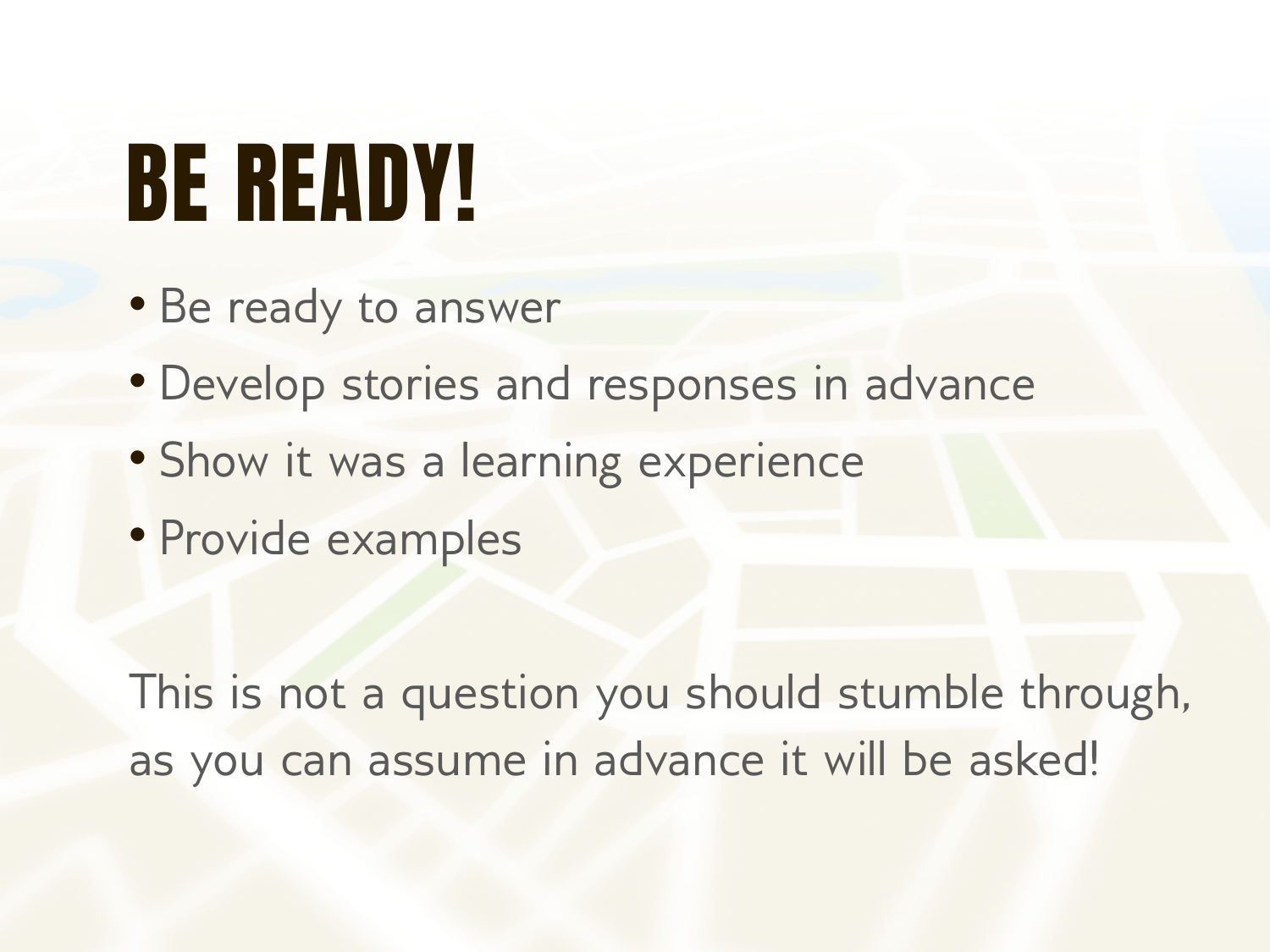

# Be ready!
Be ready to answer
Develop stories and responses in advance
Show it was a learning experience
Provide examples

This is not a question you should stumble through, as you can assume in advance it will be asked!